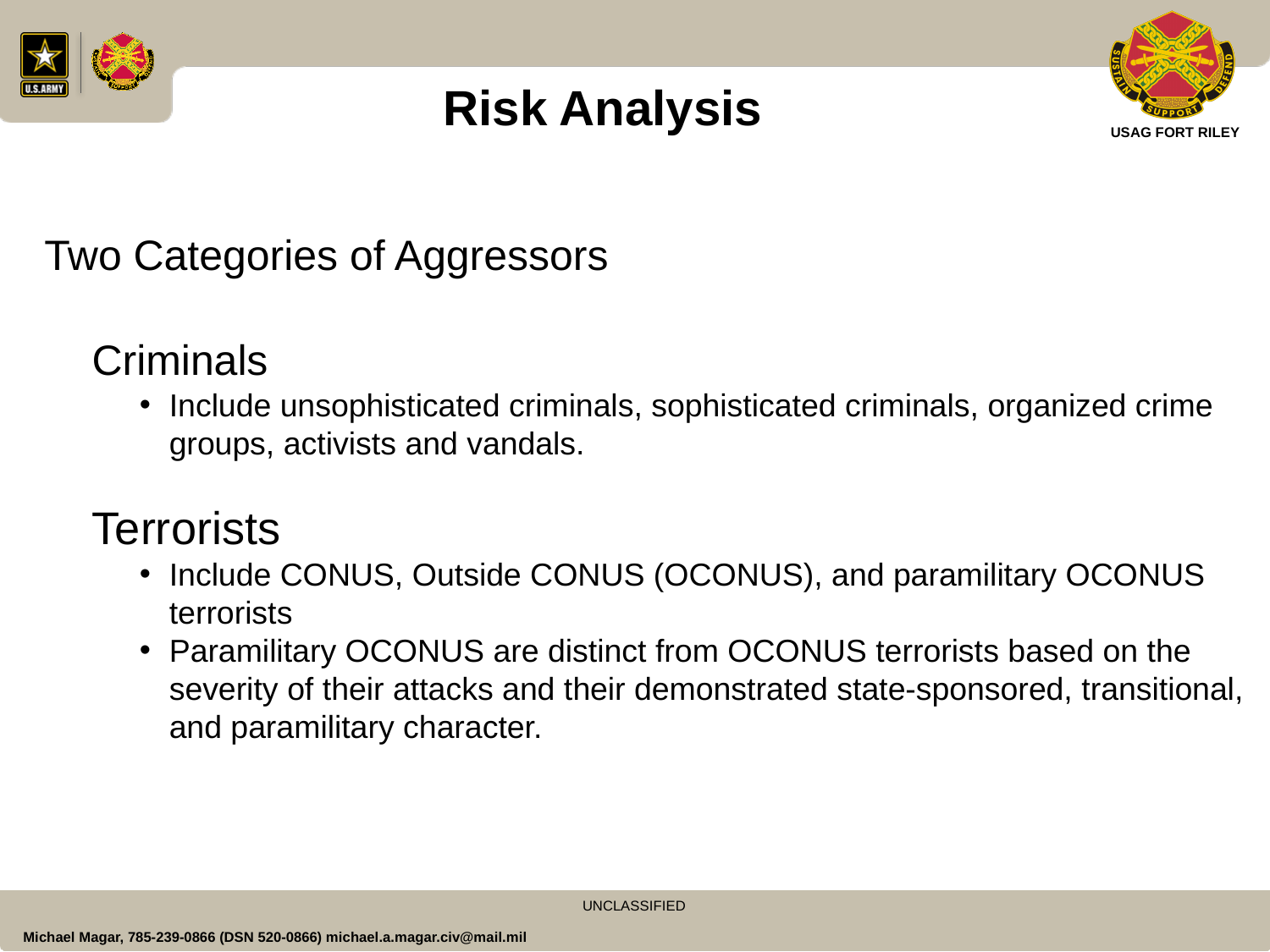

Risk Analysis
Two Categories of Aggressors

Criminals
Include unsophisticated criminals, sophisticated criminals, organized crime groups, activists and vandals.

Terrorists
Include CONUS, Outside CONUS (OCONUS), and paramilitary OCONUS terrorists
Paramilitary OCONUS are distinct from OCONUS terrorists based on the severity of their attacks and their demonstrated state-sponsored, transitional, and paramilitary character.